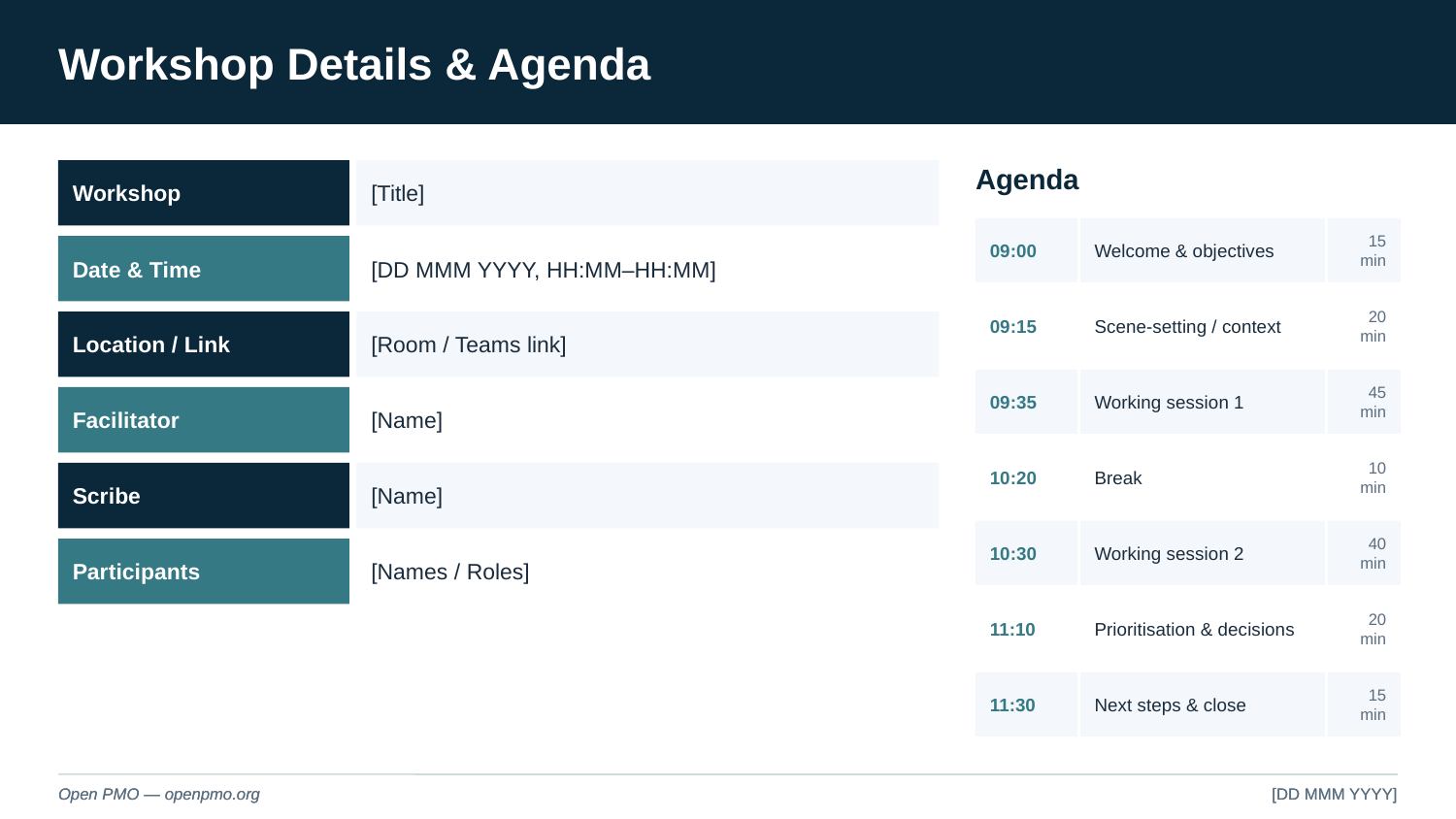

Workshop Details & Agenda
Agenda
Workshop
[Title]
09:00
Welcome & objectives
15 min
Date & Time
[DD MMM YYYY, HH:MM–HH:MM]
09:15
Scene-setting / context
20 min
Location / Link
[Room / Teams link]
09:35
Working session 1
45 min
Facilitator
[Name]
10:20
Break
10 min
Scribe
[Name]
10:30
Working session 2
40 min
Participants
[Names / Roles]
11:10
Prioritisation & decisions
20 min
11:30
Next steps & close
15 min

Open PMO — openpmo.org
Open PMO — openpmo.org
[DD MMM YYYY]
[DD MMM YYYY]